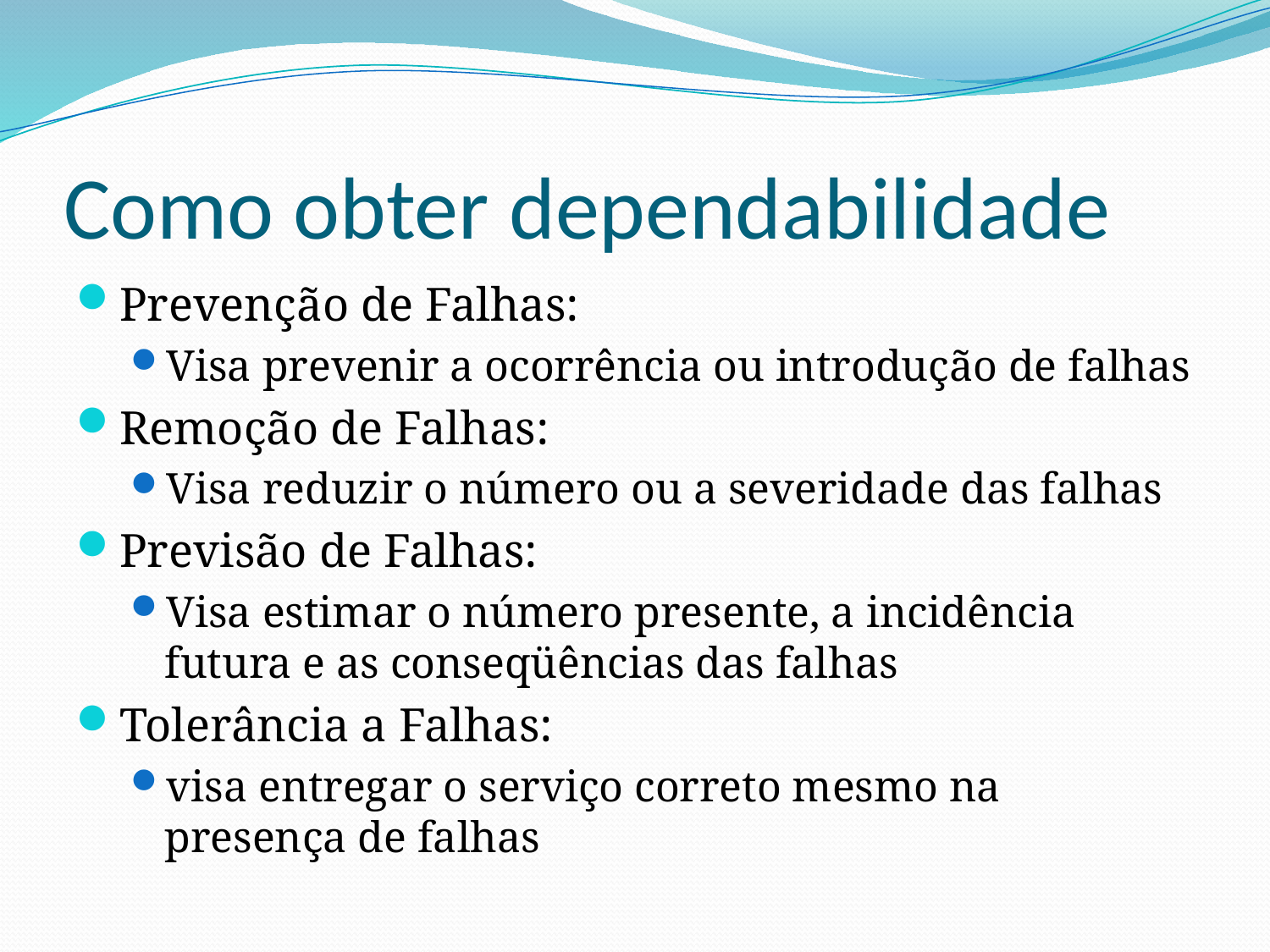

# Como obter dependabilidade
Prevenção de Falhas:
Visa prevenir a ocorrência ou introdução de falhas
Remoção de Falhas:
Visa reduzir o número ou a severidade das falhas
Previsão de Falhas:
Visa estimar o número presente, a incidência futura e as conseqüências das falhas
Tolerância a Falhas:
visa entregar o serviço correto mesmo na presença de falhas